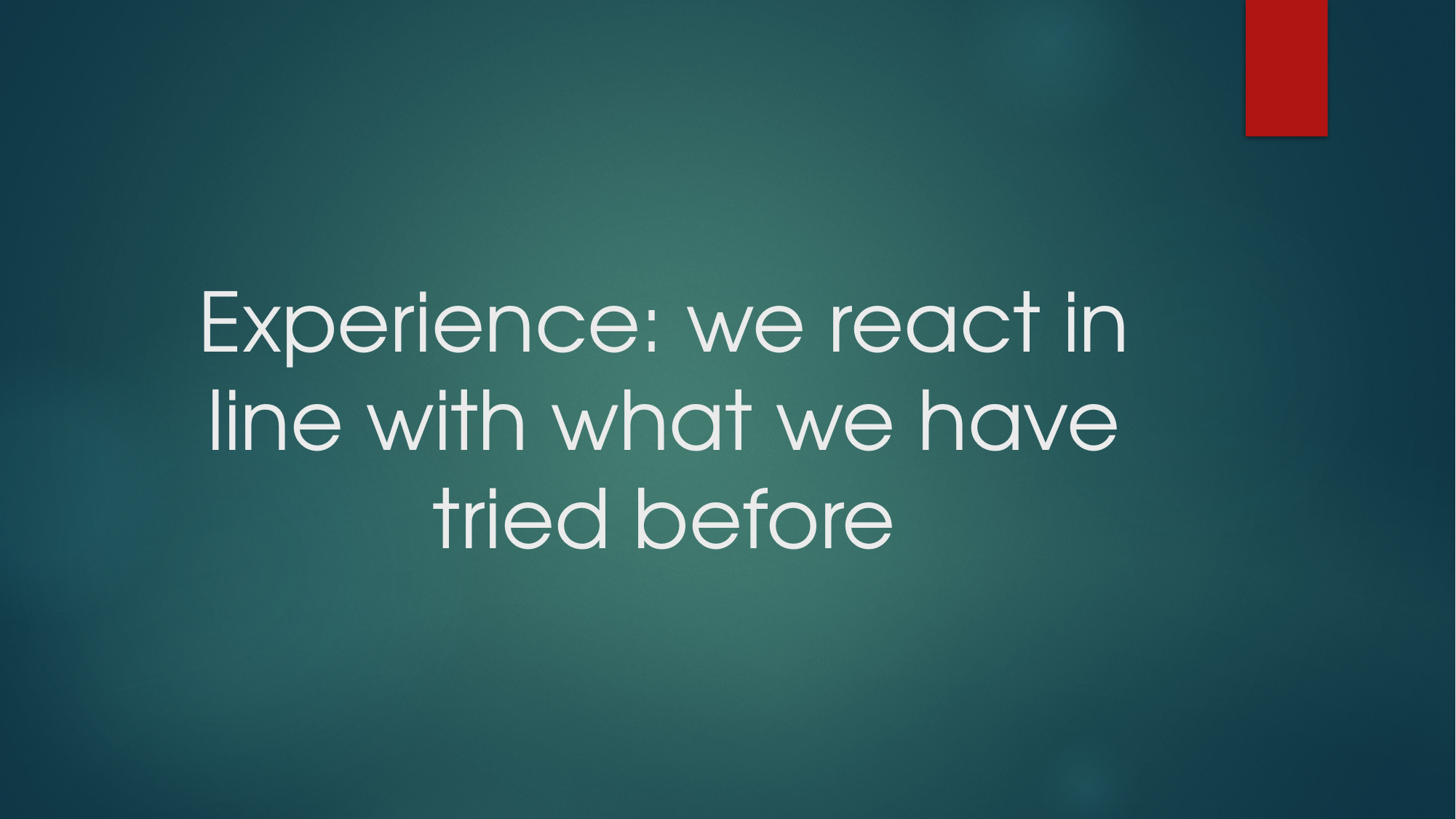

# Experience: we react in line with what we have tried before